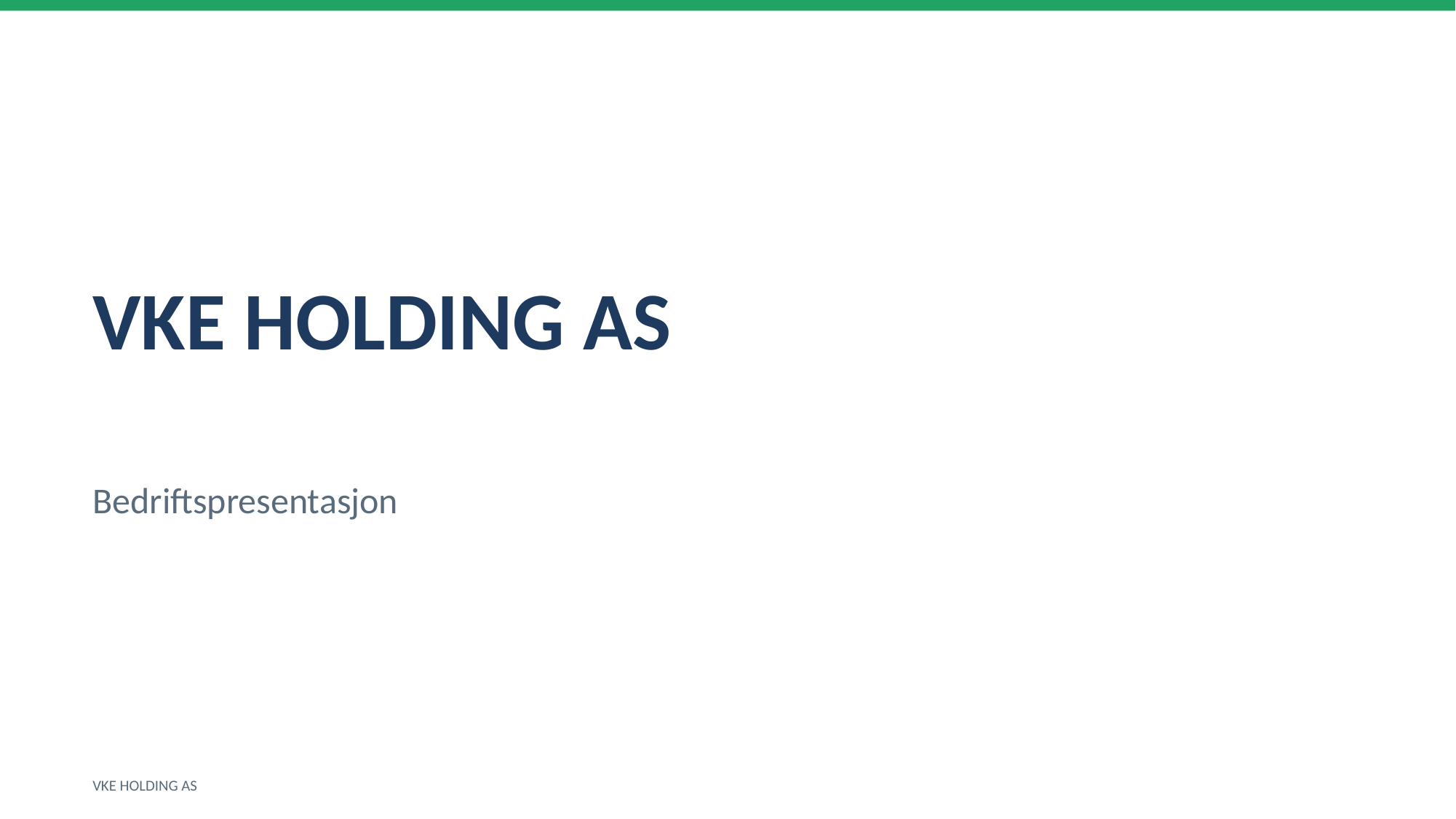

VKE HOLDING AS
Bedriftspresentasjon
VKE HOLDING AS